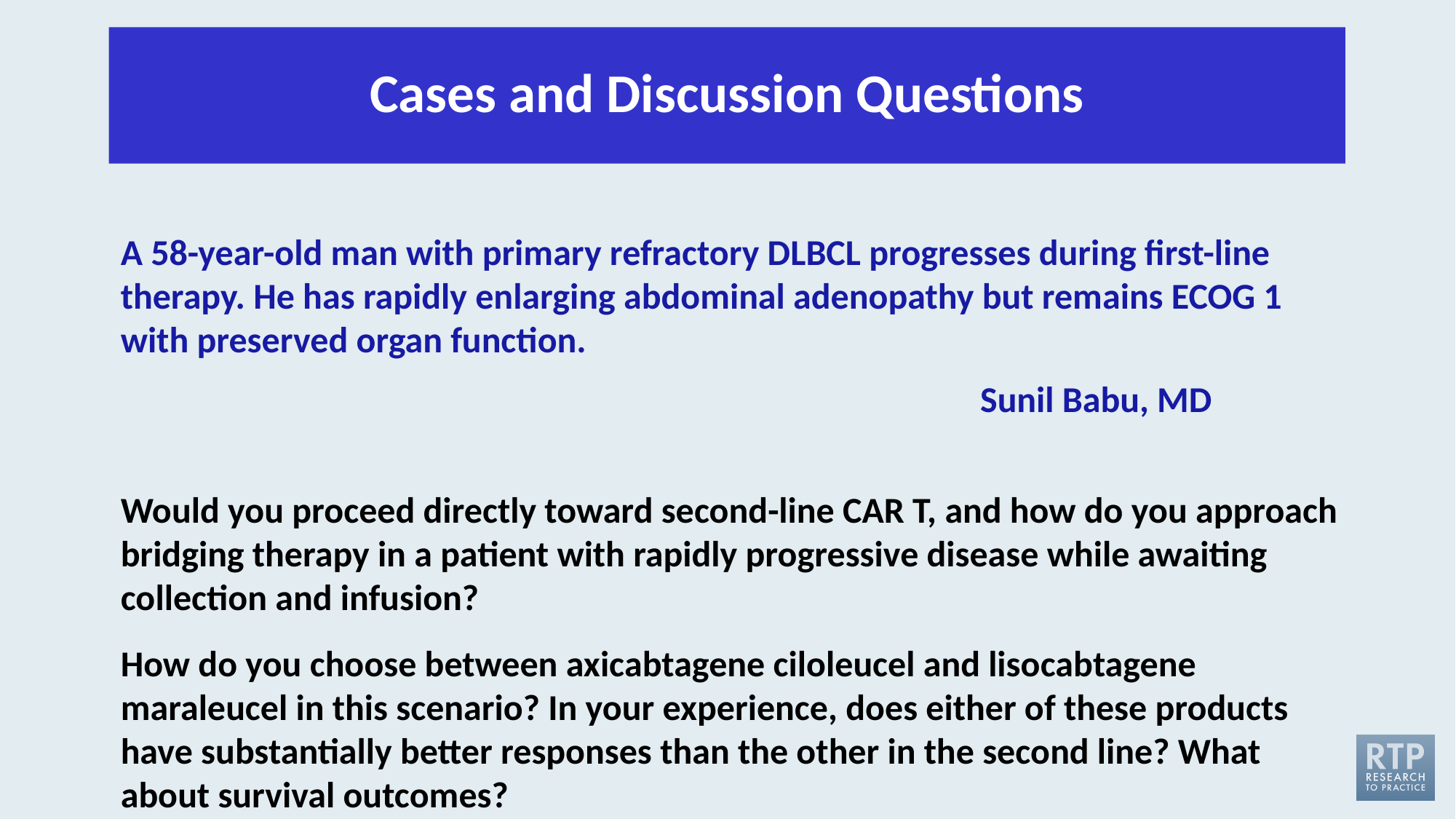

# Cases and Discussion Questions

A 58-year-old man with primary refractory DLBCL progresses during first-line therapy. He has rapidly enlarging abdominal adenopathy but remains ECOG 1 with preserved organ function.
                                                                                                         Sunil Babu, MD
Would you proceed directly toward second-line CAR T, and how do you approach bridging therapy in a patient with rapidly progressive disease while awaiting collection and infusion?
How do you choose between axicabtagene ciloleucel and lisocabtagene maraleucel in this scenario? In your experience, does either of these products have substantially better responses than the other in the second line? What about survival outcomes?